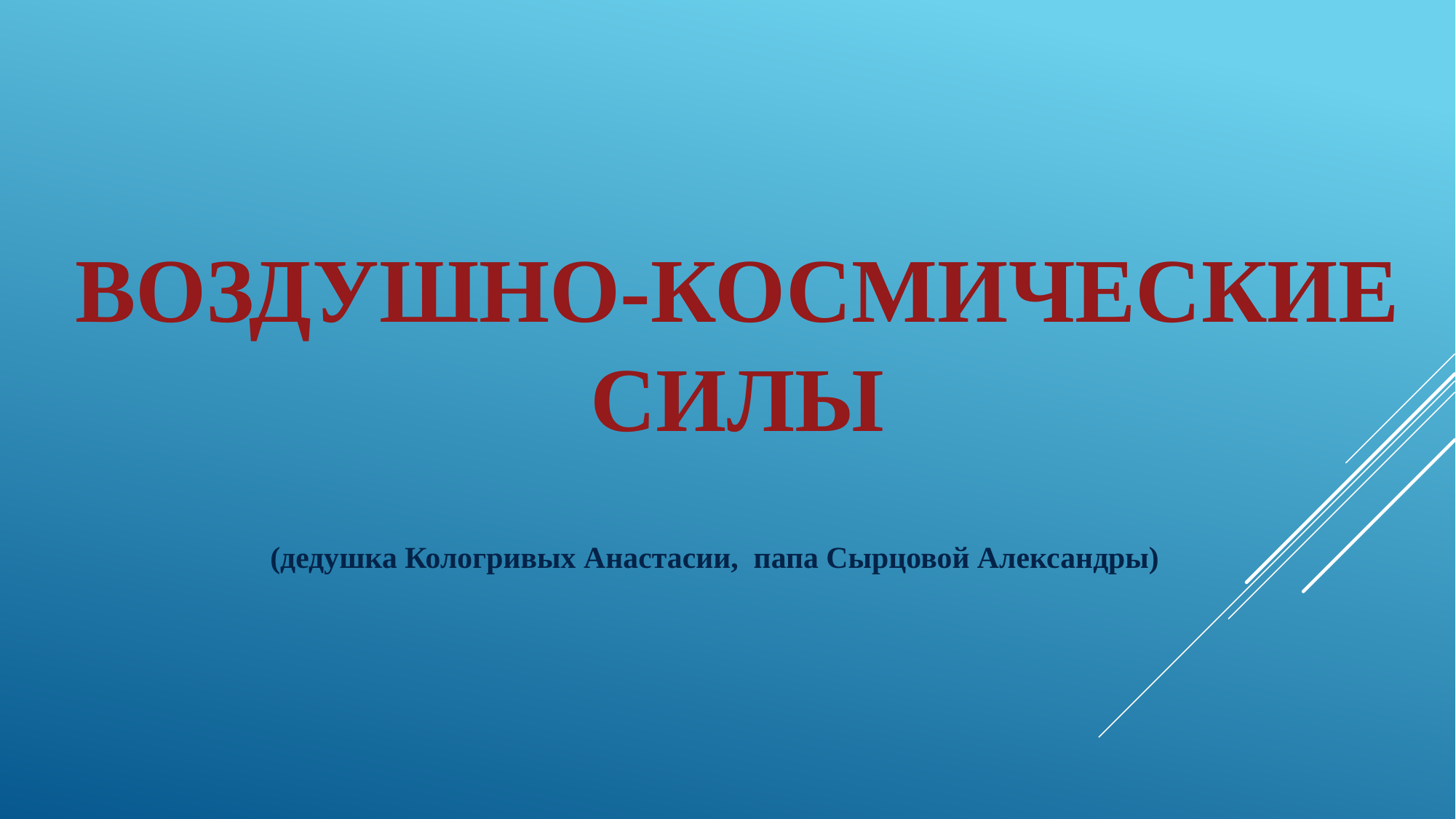

ВОЗДУШНО-КОСМИЧЕСКИЕ СИЛЫ
(дедушка Кологривых Анастасии,  папа Сырцовой Александры)